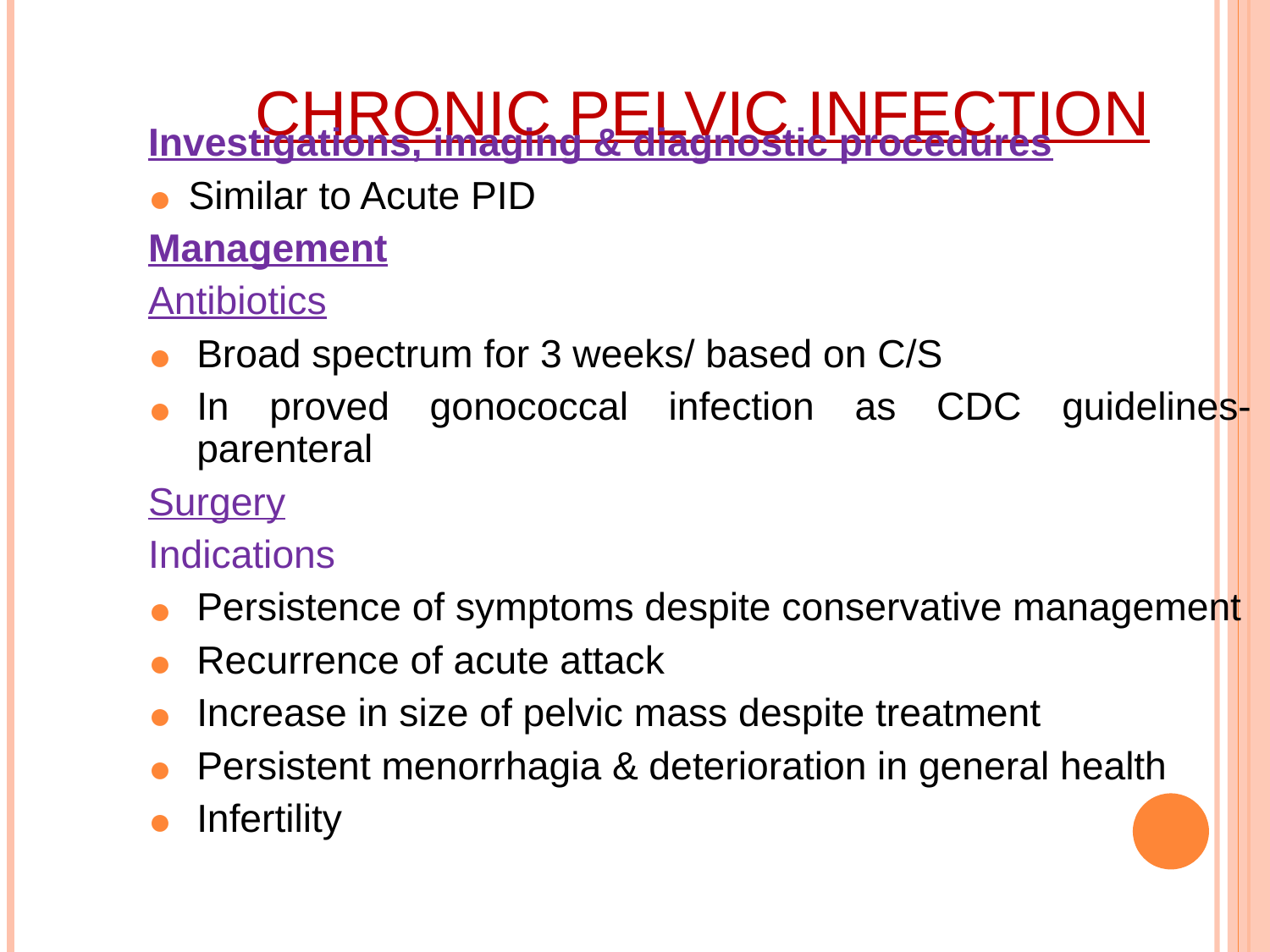

# Chronic Pelvic Infection
Investigations, imaging & diagnostic procedures
Similar to Acute PID
Management
Antibiotics
Broad spectrum for 3 weeks/ based on C/S
In proved gonococcal infection as CDC guidelines- parenteral
Surgery
Indications
Persistence of symptoms despite conservative management
Recurrence of acute attack
Increase in size of pelvic mass despite treatment
Persistent menorrhagia & deterioration in general health
Infertility